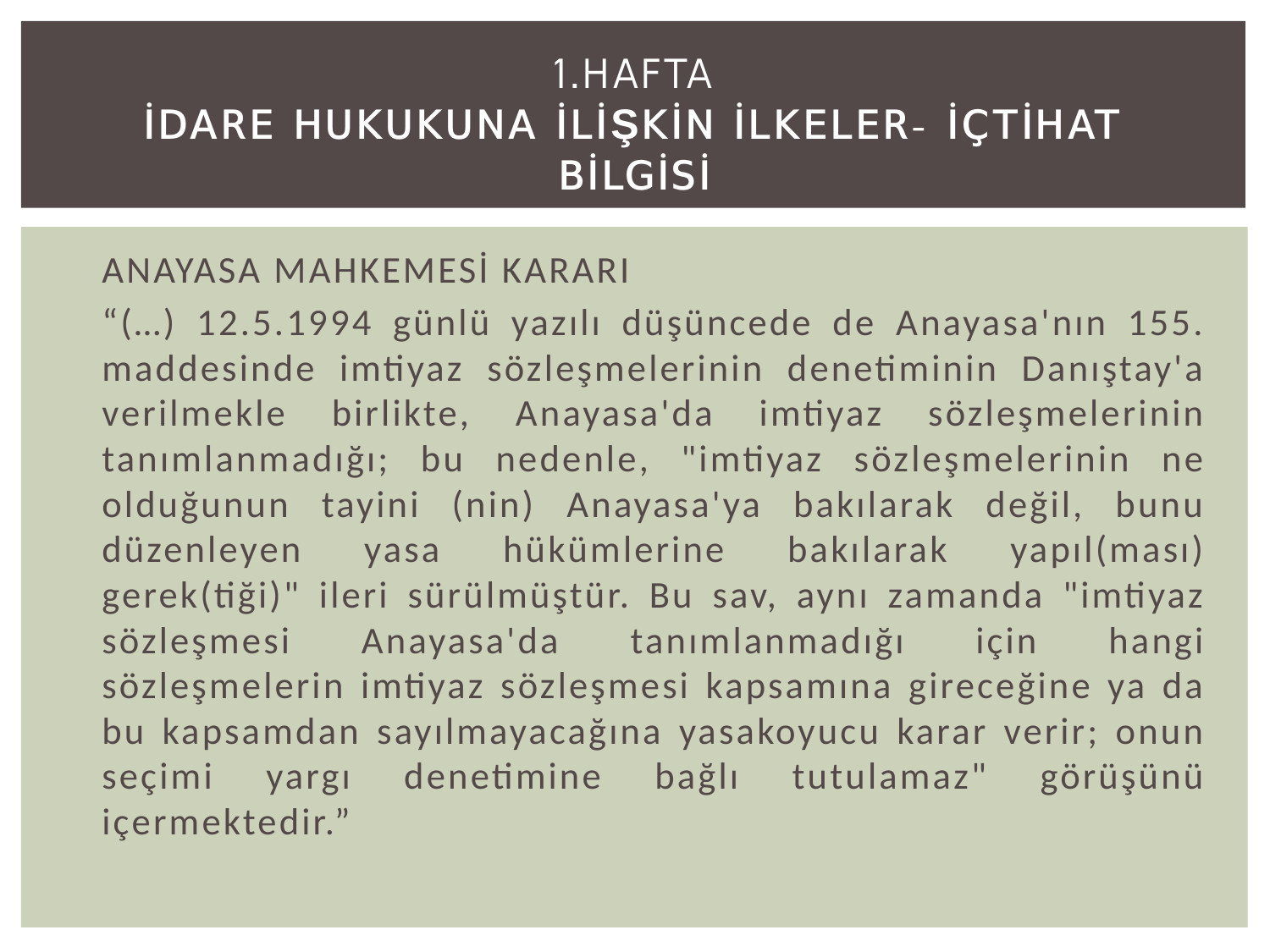

# 1.Hafta İDARE HUKUKUNA İLİŞKİN İLKELER- İÇTİHAT BİLGİSİ
	ANAYASA MAHKEMESİ KARARI
	“(…) 12.5.1994 günlü yazılı düşüncede de Anayasa'nın 155. maddesinde imtiyaz sözleşmelerinin denetiminin Danıştay'a verilmekle birlikte, Anayasa'da imtiyaz sözleşmelerinin tanımlanmadığı; bu nedenle, "imtiyaz sözleşmelerinin ne olduğunun tayini (nin) Anayasa'ya bakılarak değil, bunu düzenleyen yasa hükümlerine bakılarak yapıl(ması) gerek(tiği)" ileri sürülmüştür. Bu sav, aynı zamanda "imtiyaz sözleşmesi Anayasa'da tanımlanmadığı için hangi sözleşmelerin imtiyaz sözleşmesi kapsamına gireceğine ya da bu kapsamdan sayılmayacağına yasakoyucu karar verir; onun seçimi yargı denetimine bağlı tutulamaz" görüşünü içermektedir.”